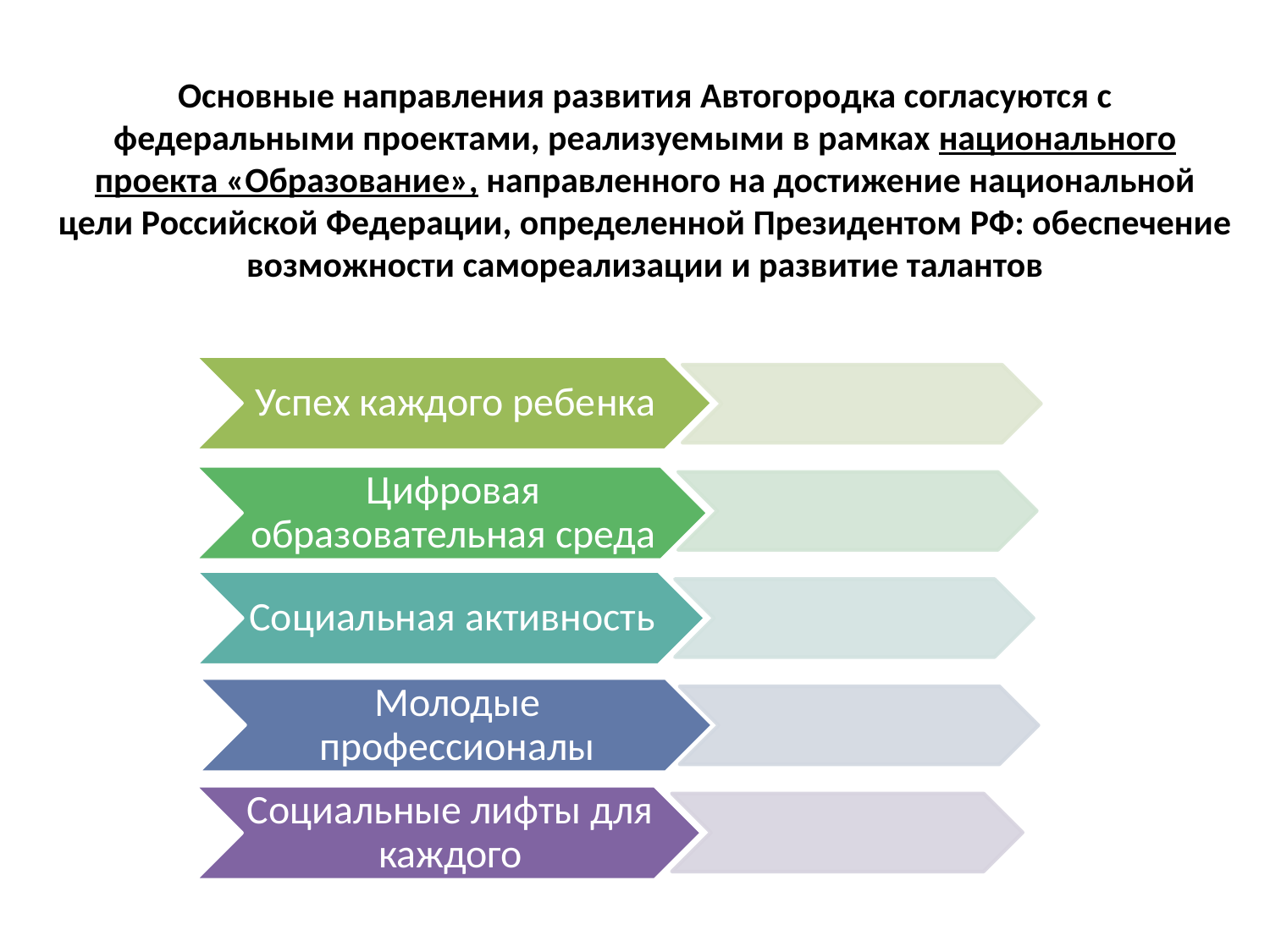

Основные направления развития Автогородка согласуются с федеральными проектами, реализуемыми в рамках национального проекта «Образование», направленного на достижение национальной цели Российской Федерации, определенной Президентом РФ: обеспечение возможности самореализации и развитие талантов
Успех каждого ребенка

Цифровая образовательная среда

Социальная активность

Молодые профессионалы

Социальные лифты для каждого